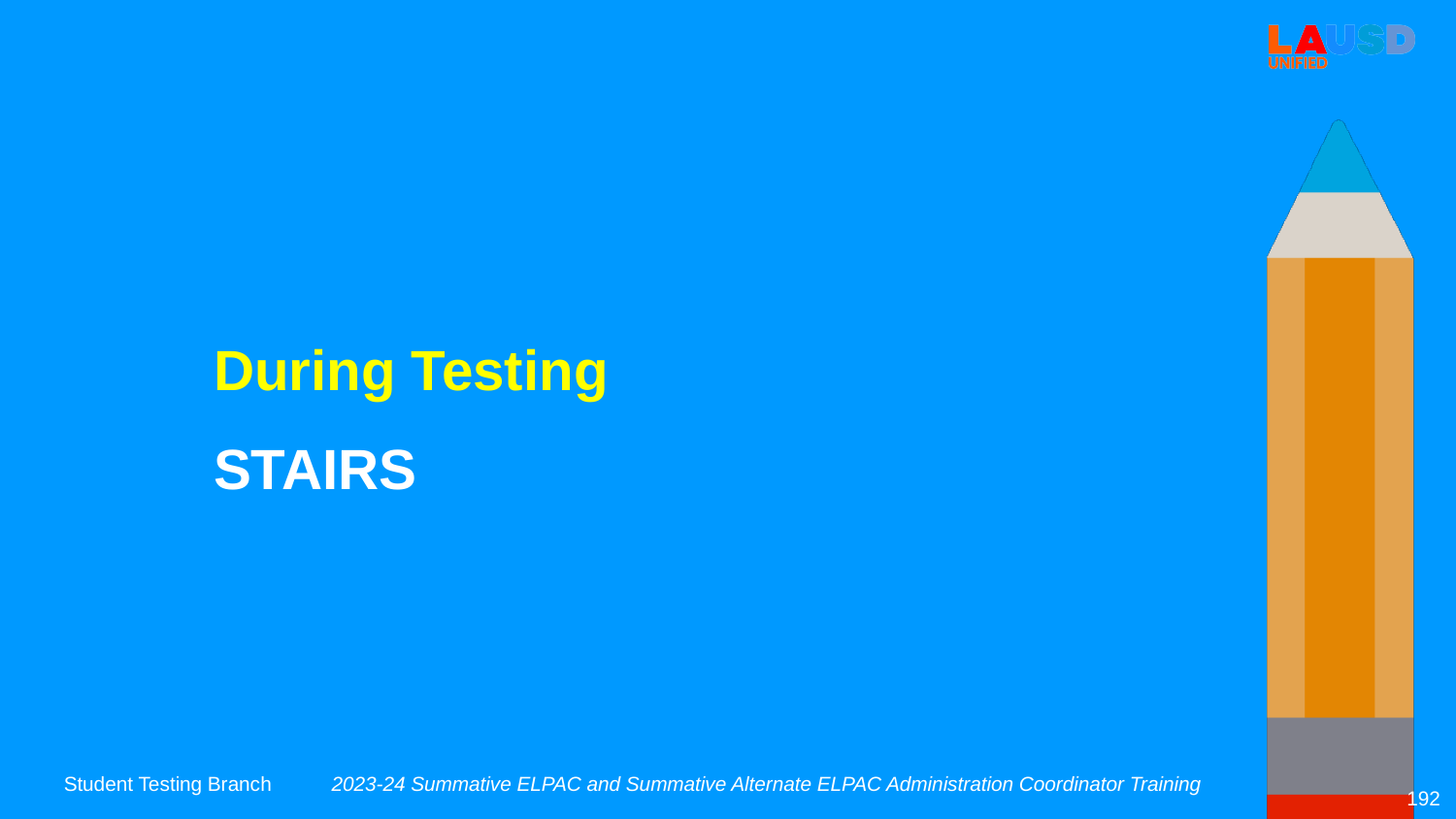

During Testing
STAIRS
2023-24 Summative ELPAC and Summative Alternate ELPAC Administration Coordinator Training